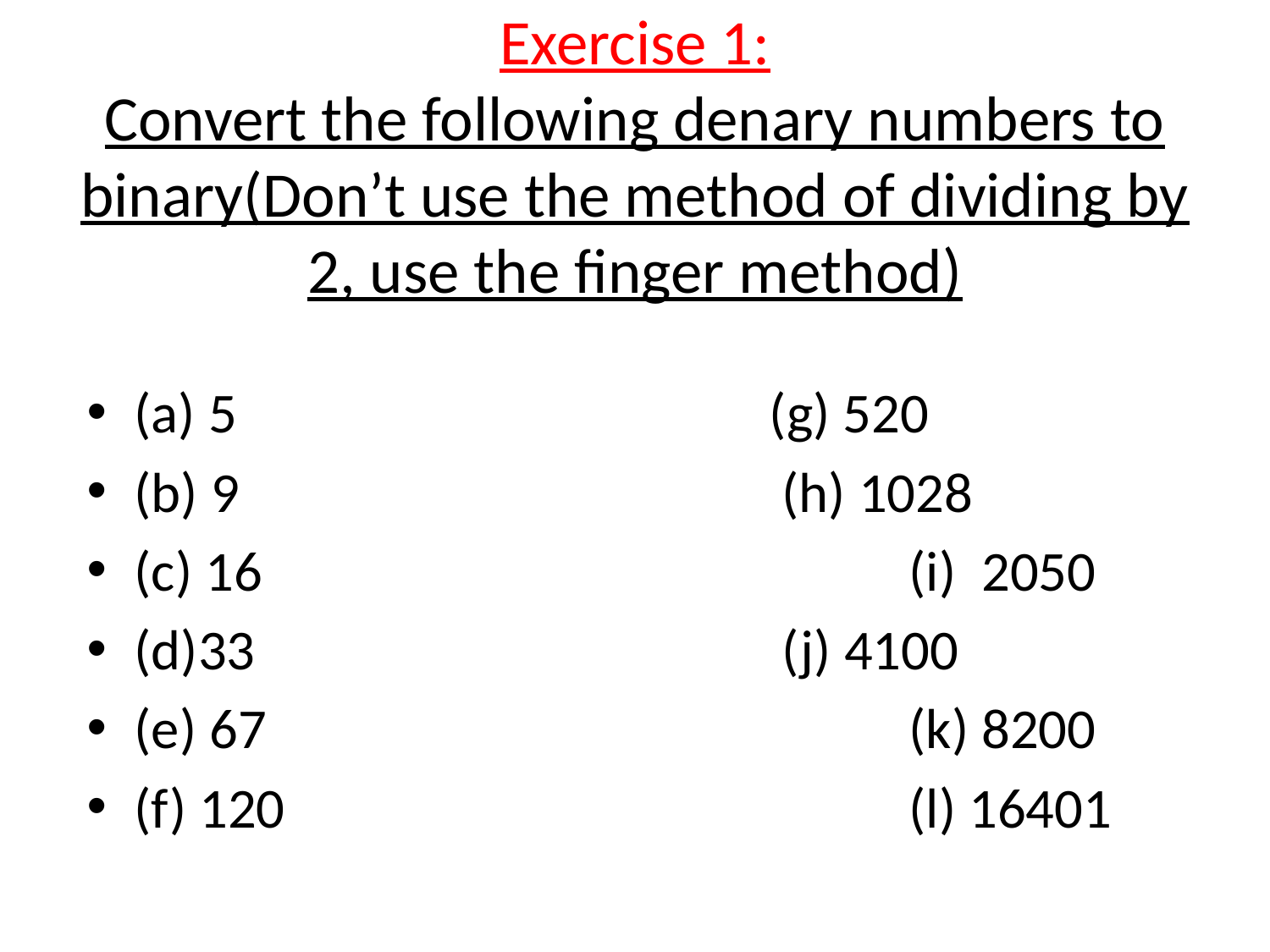

# Exercise 1: Convert the following denary numbers to binary(Don’t use the method of dividing by 2, use the finger method)
(a) 5					(g) 520
(b) 9					 (h) 1028
(c) 16					 (i)  2050
(d)33					 (j) 4100
(e) 67					 (k) 8200
(f) 120 				           (l) 16401